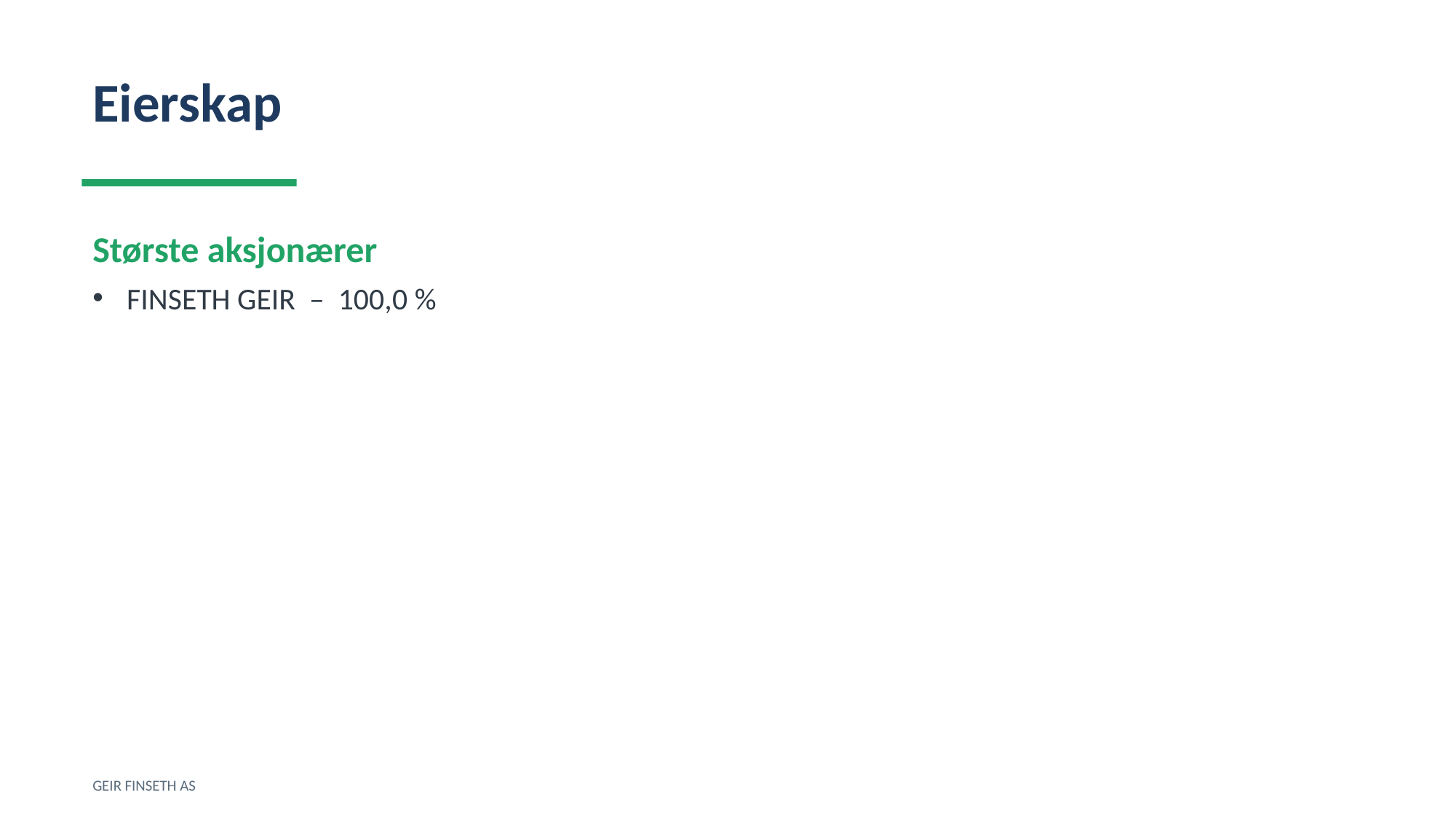

Eierskap

Største aksjonærer
FINSETH GEIR  –  100,0 %
GEIR FINSETH AS